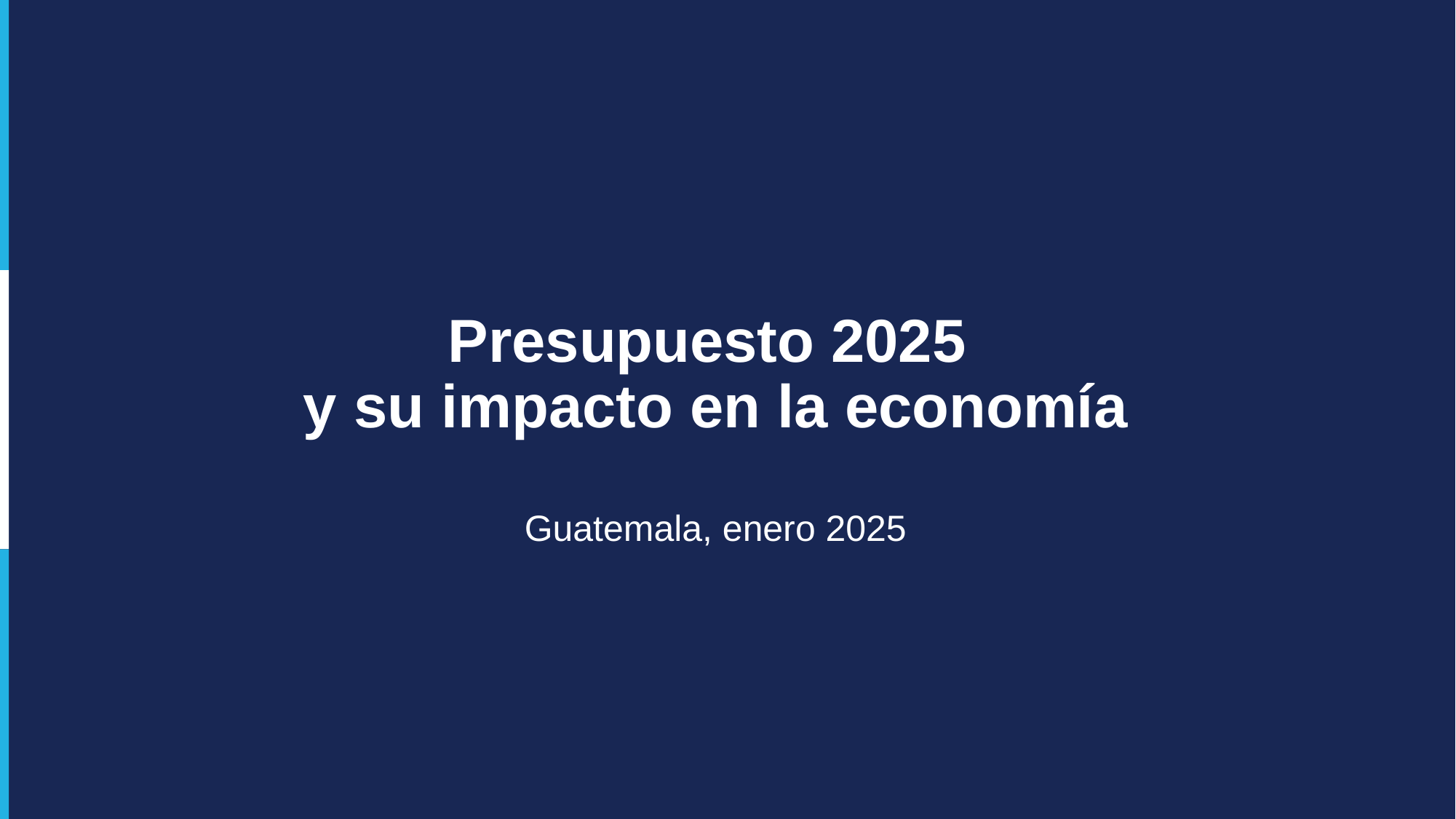

Presupuesto 2025
y su impacto en la economía
Guatemala, enero 2025